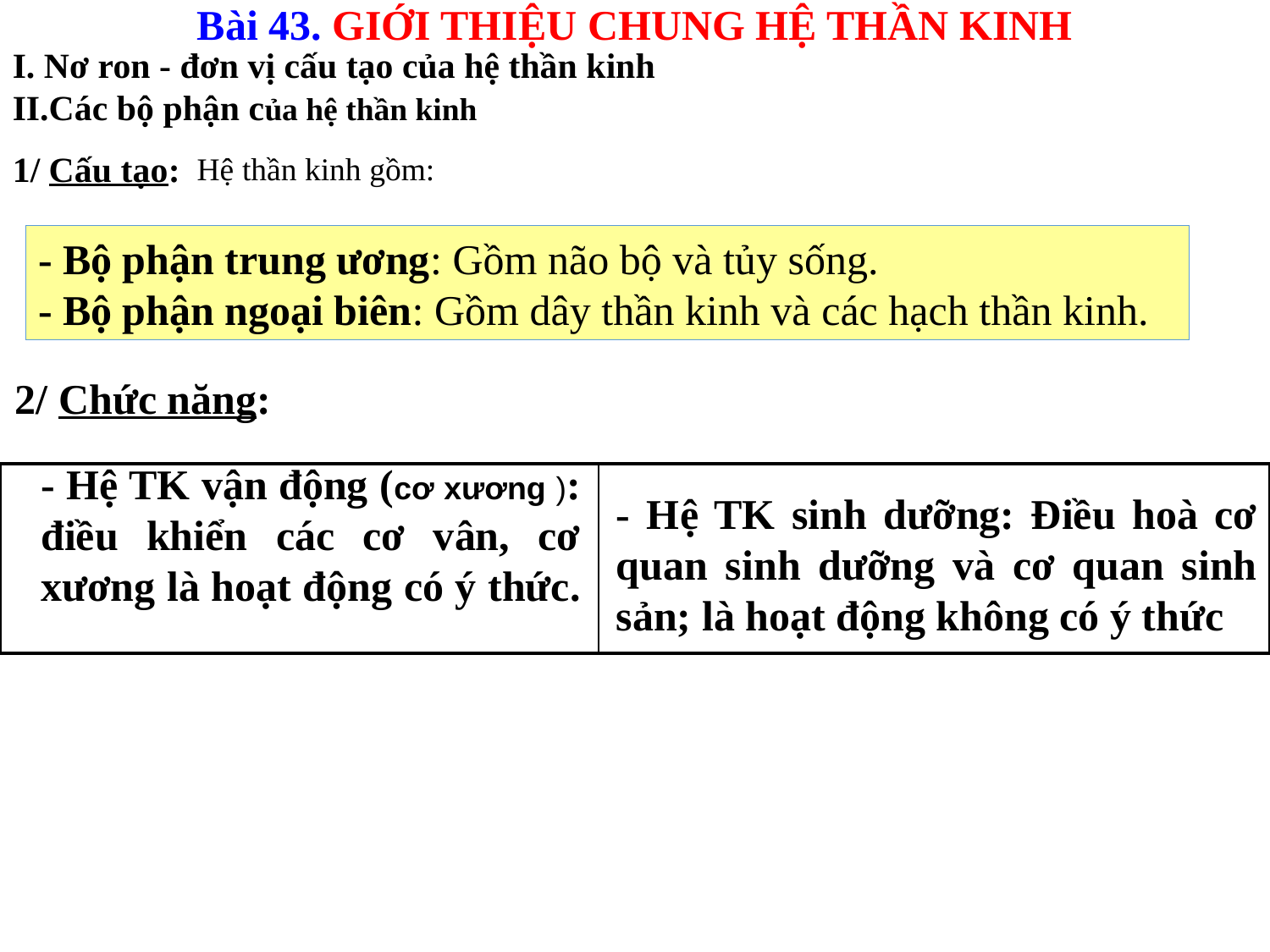

Bài 43. GIỚI THIỆU CHUNG HỆ THẦN KINH
I. Nơ ron - đơn vị cấu tạo của hệ thần kinh
II.Các bộ phận của hệ thần kinh
1/ Cấu tạo:
Hệ thần kinh gồm:

- Bộ phận trung ương: Gồm não bộ và tủy sống.
- Bộ phận ngoại biên: Gồm dây thần kinh và các hạch thần kinh.

2/ Chức năng:
|  |  |
| --- | --- |
- Hệ TK vận động (cơ xương ): điều khiển các cơ vân, cơ xương là hoạt động có ý thức.
- Hệ TK sinh dưỡng: Điều hoà cơ quan sinh dưỡng và cơ quan sinh sản; là hoạt động không có ý thức